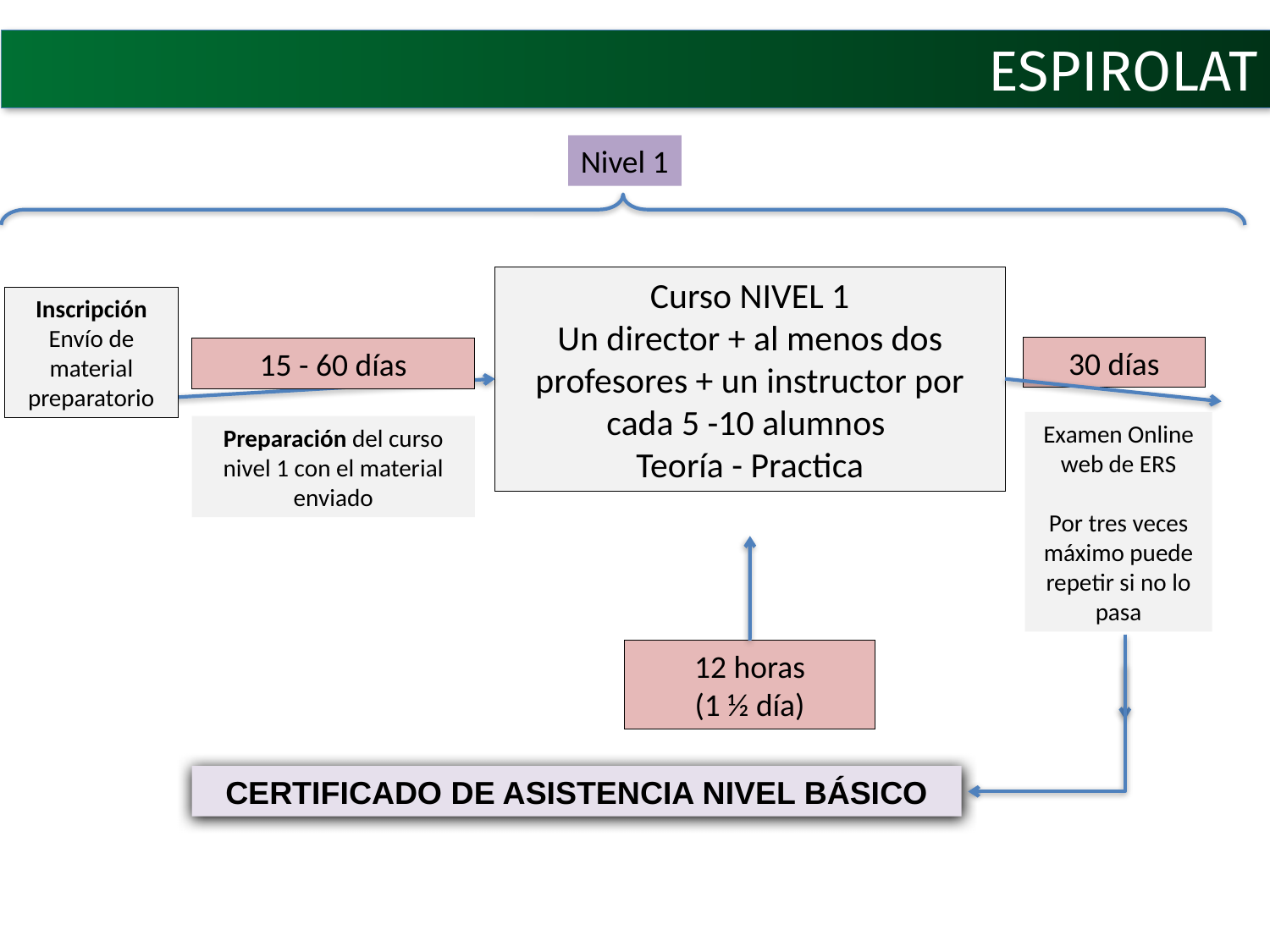

ESPIROLAT
Nivel 1
Curso NIVEL 1
Un director + al menos dos profesores + un instructor por cada 5 -10 alumnos
Teoría - Practica
Inscripción
Envío de material preparatorio
30 días
15 - 60 días
Examen Online web de ERS

Por tres veces máximo puede repetir si no lo pasa
Preparación del curso nivel 1 con el material enviado
12 horas
(1 ½ día)
CERTIFICADO DE ASISTENCIA NIVEL BÁSICO